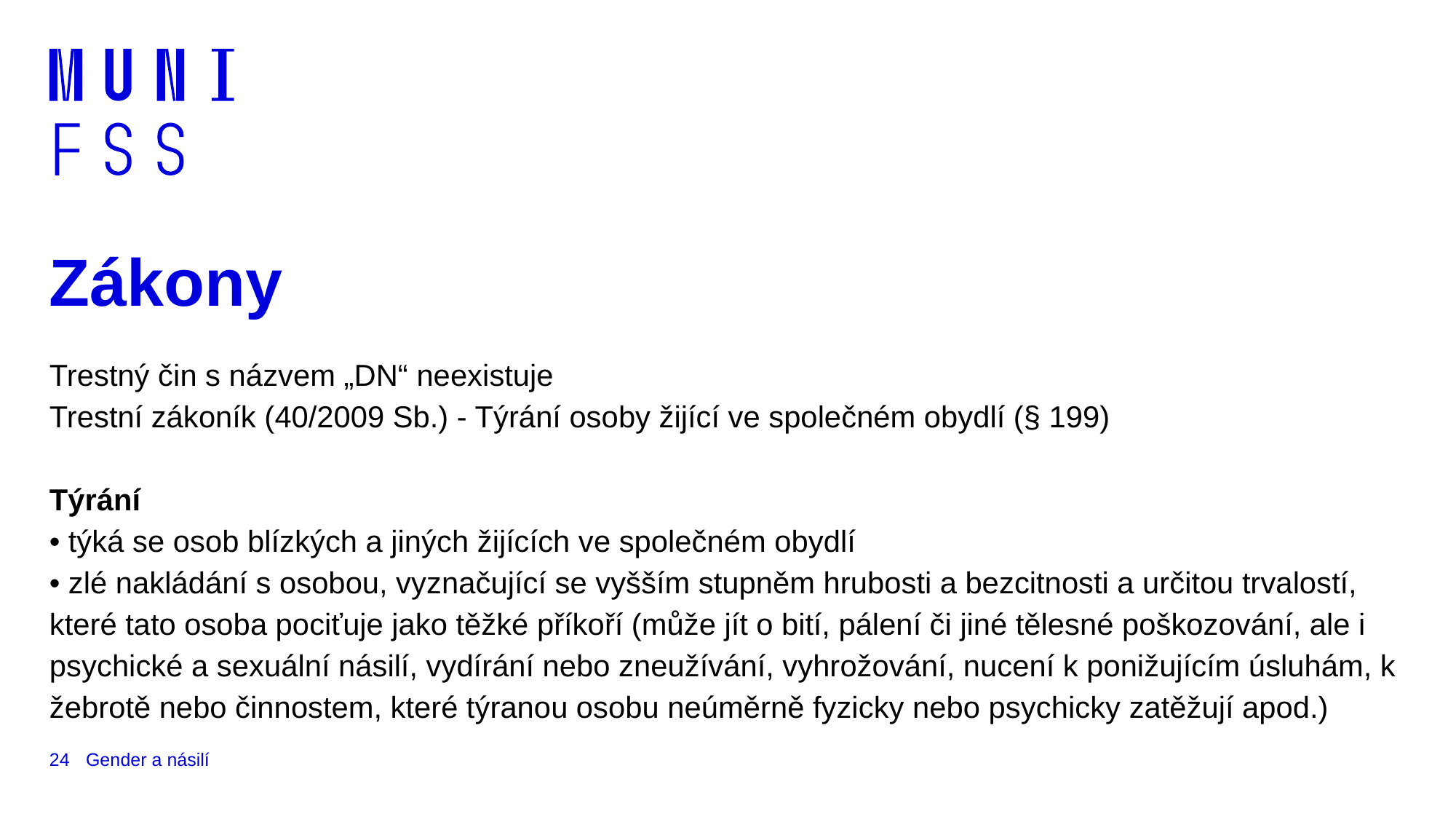

# Zákony
Trestný čin s názvem „DN“ neexistuje
Trestní zákoník (40/2009 Sb.) - Týrání osoby žijící ve společném obydlí (§ 199)

Týrání
• týká se osob blízkých a jiných žijících ve společném obydlí
• zlé nakládání s osobou, vyznačující se vyšším stupněm hrubosti a bezcitnosti a určitou trvalostí, které tato osoba pociťuje jako těžké příkoří (může jít o bití, pálení či jiné tělesné poškozování, ale i psychické a sexuální násilí, vydírání nebo zneužívání, vyhrožování, nucení k ponižujícím úsluhám, k žebrotě nebo činnostem, které týranou osobu neúměrně fyzicky nebo psychicky zatěžují apod.)
24
Gender a násilí